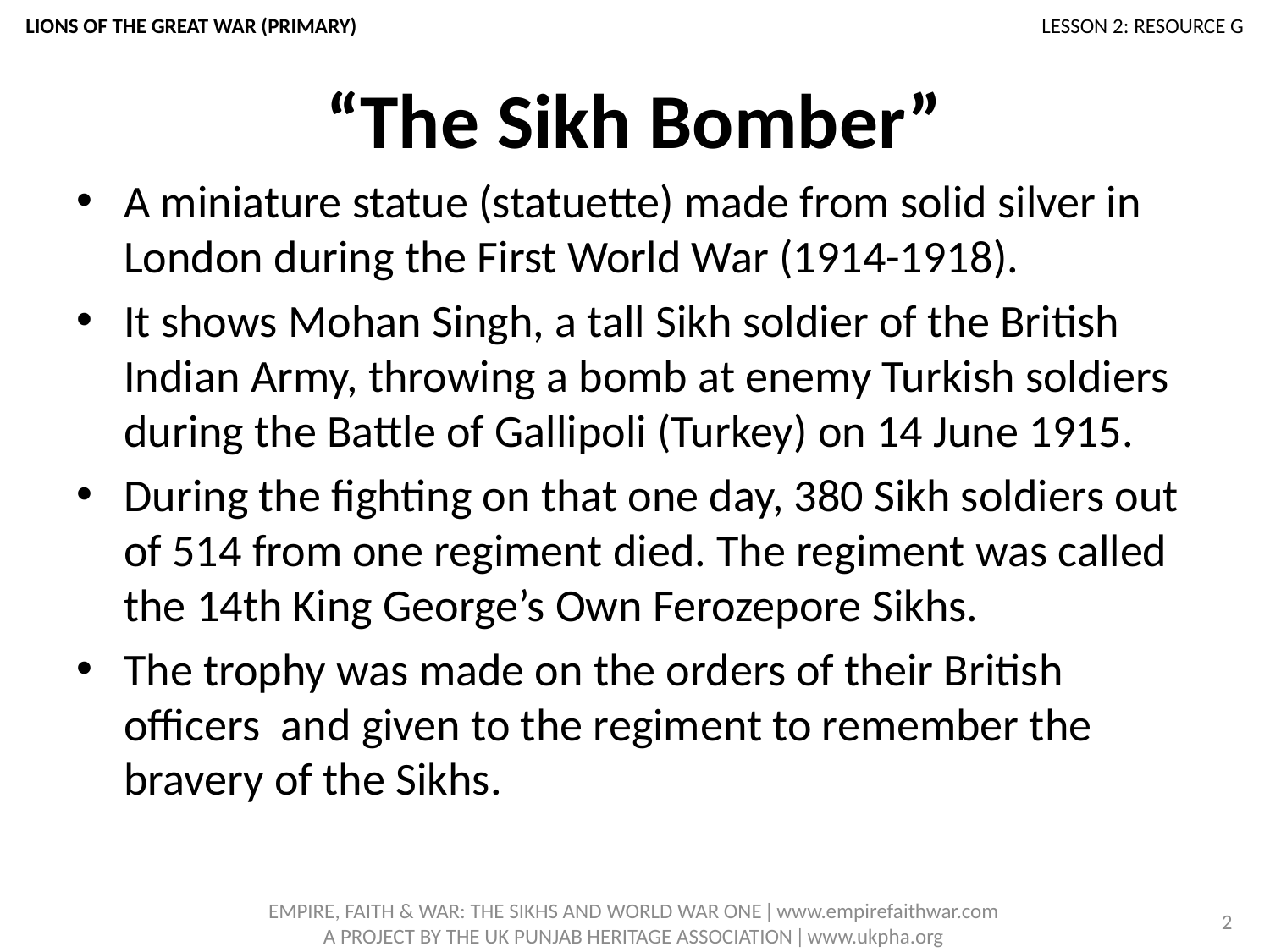

LIONS OF THE GREAT WAR (PRIMARY)						LESSON 2: RESOURCE G
# “The Sikh Bomber”
A miniature statue (statuette) made from solid silver in London during the First World War (1914-1918).
It shows Mohan Singh, a tall Sikh soldier of the British Indian Army, throwing a bomb at enemy Turkish soldiers during the Battle of Gallipoli (Turkey) on 14 June 1915.
During the fighting on that one day, 380 Sikh soldiers out of 514 from one regiment died. The regiment was called the 14th King George’s Own Ferozepore Sikhs.
The trophy was made on the orders of their British officers  and given to the regiment to remember the bravery of the Sikhs.

2
EMPIRE, FAITH & WAR: THE SIKHS AND WORLD WAR ONE ǀ www.empirefaithwar.com
A PROJECT BY THE UK PUNJAB HERITAGE ASSOCIATION ǀ www.ukpha.org